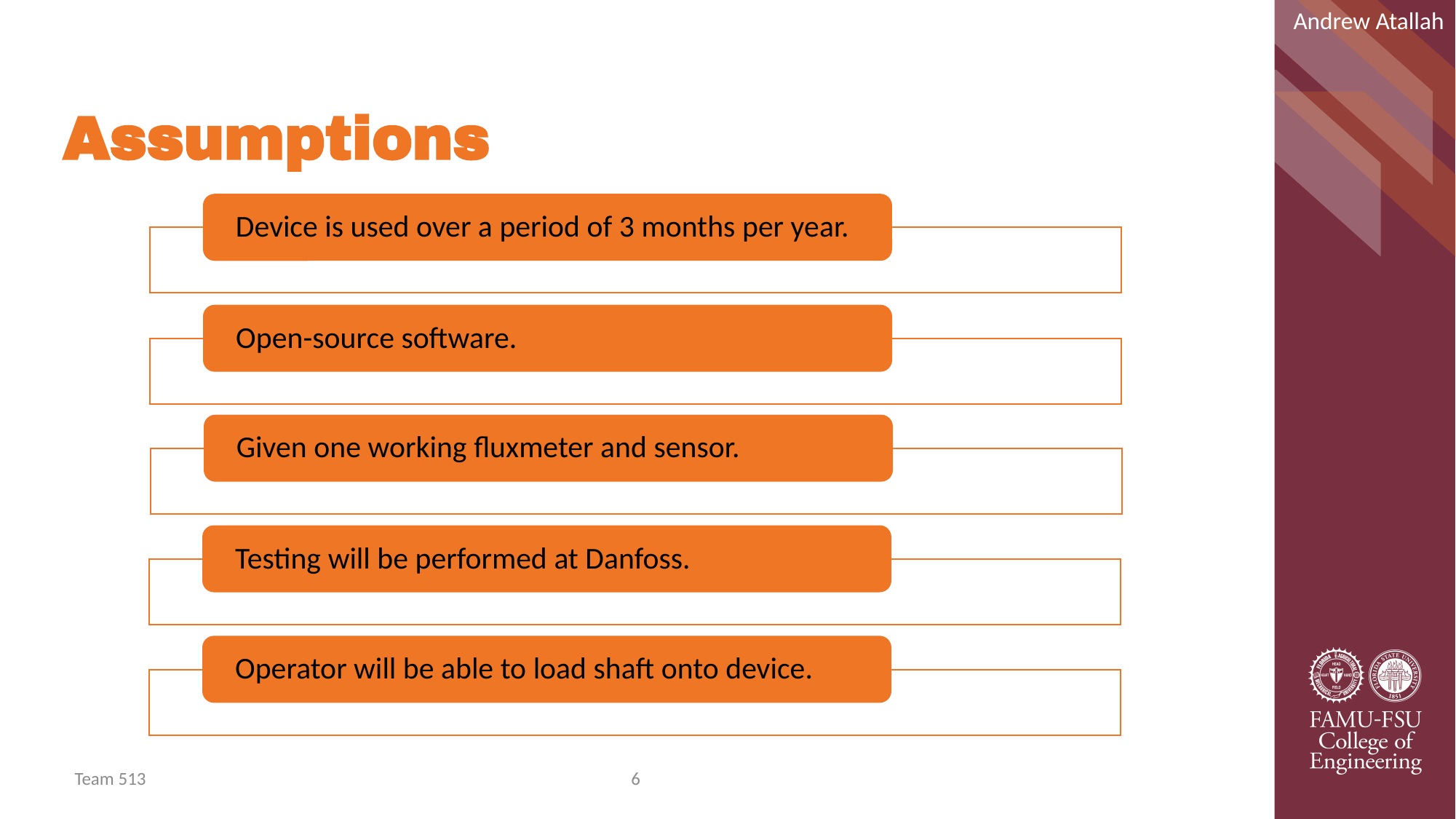

Andrew Atallah
# Assumptions
Device is used over a period of 3 months per year.
Open-source software.
Given one working fluxmeter and sensor.
Testing will be performed at Danfoss.
Operator will be able to load shaft onto device.
Team 513
6